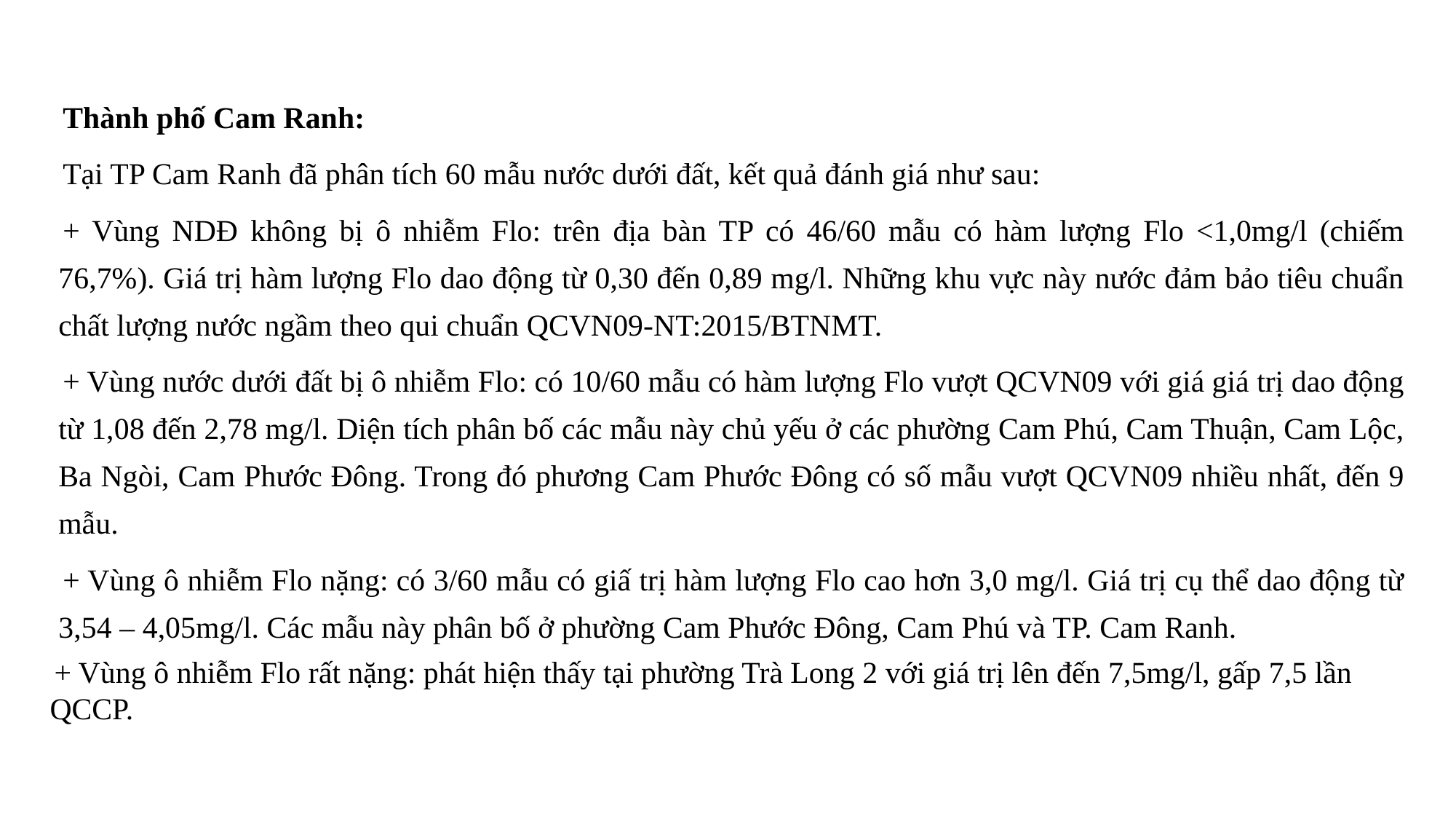

Thành phố Cam Ranh:
Tại TP Cam Ranh đã phân tích 60 mẫu nước dưới đất, kết quả đánh giá như sau:
+ Vùng NDĐ không bị ô nhiễm Flo: trên địa bàn TP có 46/60 mẫu có hàm lượng Flo <1,0mg/l (chiếm 76,7%). Giá trị hàm lượng Flo dao động từ 0,30 đến 0,89 mg/l. Những khu vực này nước đảm bảo tiêu chuẩn chất lượng nước ngầm theo qui chuẩn QCVN09-NT:2015/BTNMT.
+ Vùng nước dưới đất bị ô nhiễm Flo: có 10/60 mẫu có hàm lượng Flo vượt QCVN09 với giá giá trị dao động từ 1,08 đến 2,78 mg/l. Diện tích phân bố các mẫu này chủ yếu ở các phường Cam Phú, Cam Thuận, Cam Lộc, Ba Ngòi, Cam Phước Đông. Trong đó phương Cam Phước Đông có số mẫu vượt QCVN09 nhiều nhất, đến 9 mẫu.
+ Vùng ô nhiễm Flo nặng: có 3/60 mẫu có giấ trị hàm lượng Flo cao hơn 3,0 mg/l. Giá trị cụ thể dao động từ 3,54 – 4,05mg/l. Các mẫu này phân bố ở phường Cam Phước Đông, Cam Phú và TP. Cam Ranh.
+ Vùng ô nhiễm Flo rất nặng: phát hiện thấy tại phường Trà Long 2 với giá trị lên đến 7,5mg/l, gấp 7,5 lần QCCP.